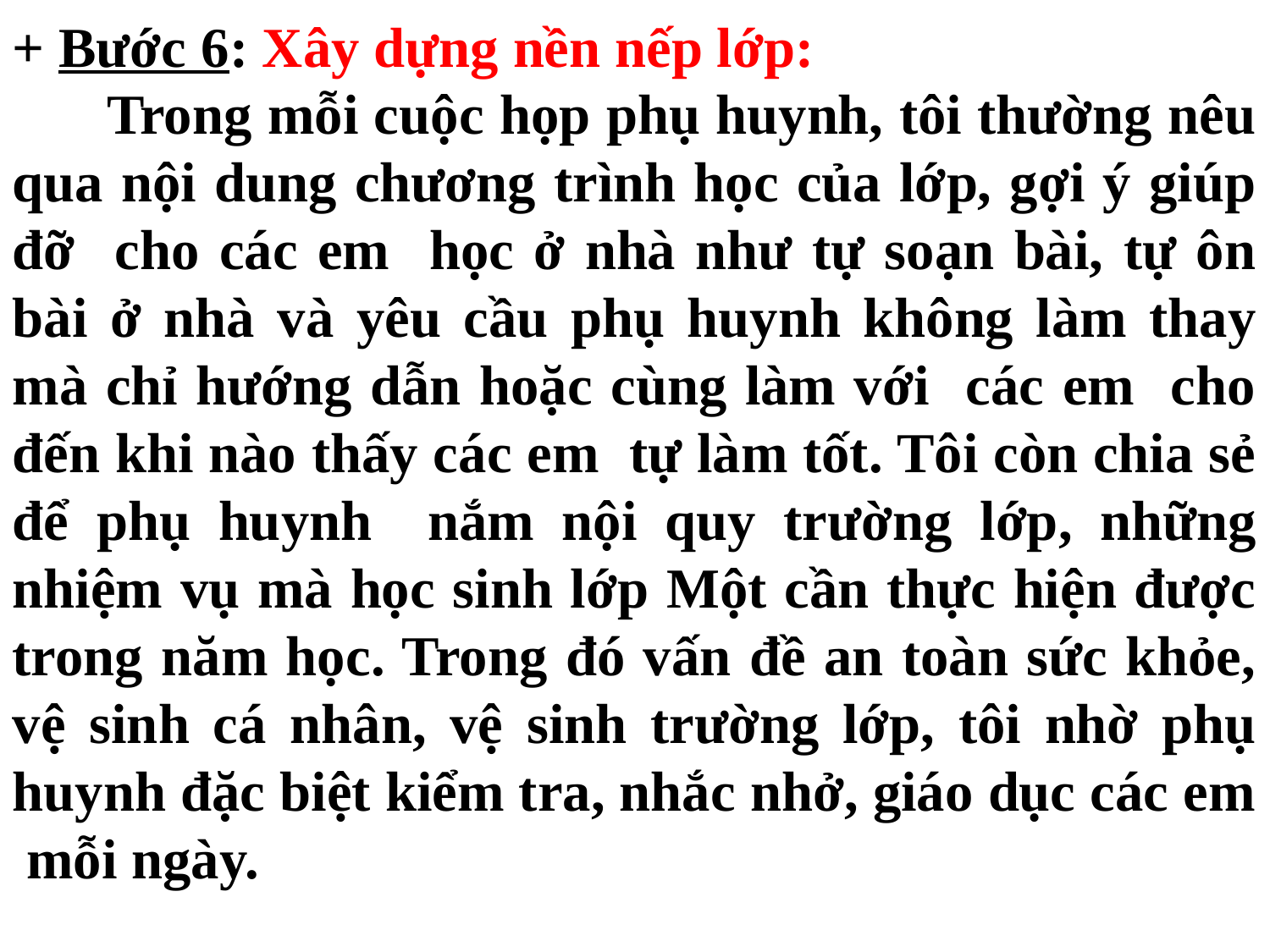

+ Bước 6: Xây dựng nền nếp lớp:
      Trong mỗi cuộc họp phụ huynh, tôi thường nêu qua nội dung chương trình học của lớp, gợi ý giúp đỡ  cho các em  học ở nhà như tự soạn bài, tự ôn bài ở nhà và yêu cầu phụ huynh không làm thay mà chỉ hướng dẫn hoặc cùng làm với  các em  cho đến khi nào thấy các em  tự làm tốt. Tôi còn chia sẻ để phụ huynh  nắm nội quy trường lớp, những nhiệm vụ mà học sinh lớp Một cần thực hiện được trong năm học. Trong đó vấn đề an toàn sức khỏe, vệ sinh cá nhân, vệ sinh trường lớp, tôi nhờ phụ huynh đặc biệt kiểm tra, nhắc nhở, giáo dục các em  mỗi ngày.